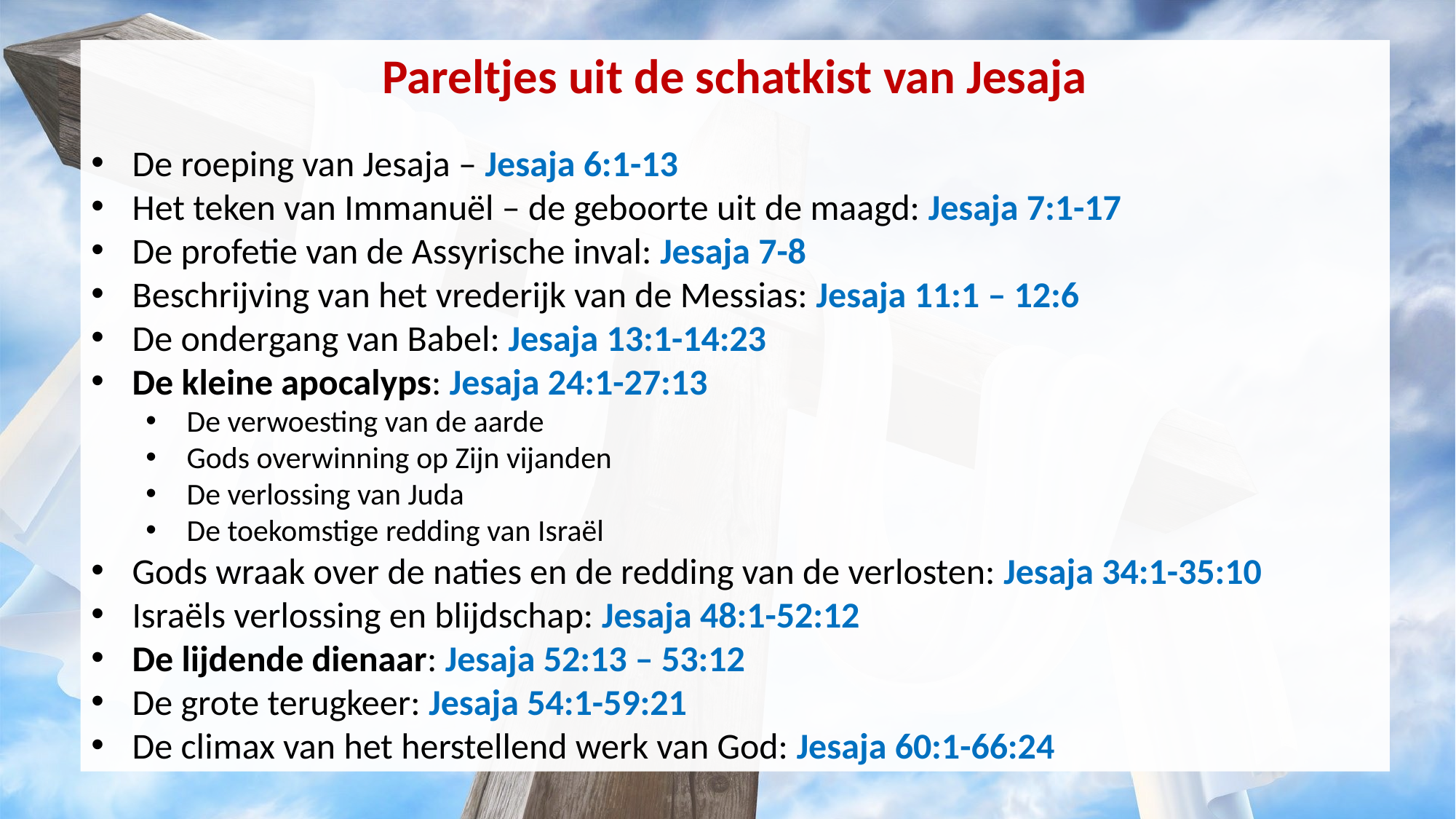

Pareltjes uit de schatkist van Jesaja

De roeping van Jesaja – Jesaja 6:1-13
Het teken van Immanuël – de geboorte uit de maagd: Jesaja 7:1-17
De profetie van de Assyrische inval: Jesaja 7-8
Beschrijving van het vrederijk van de Messias: Jesaja 11:1 – 12:6
De ondergang van Babel: Jesaja 13:1-14:23
De kleine apocalyps: Jesaja 24:1-27:13
De verwoesting van de aarde
Gods overwinning op Zijn vijanden
De verlossing van Juda
De toekomstige redding van Israël
Gods wraak over de naties en de redding van de verlosten: Jesaja 34:1-35:10
Israëls verlossing en blijdschap: Jesaja 48:1-52:12
De lijdende dienaar: Jesaja 52:13 – 53:12
De grote terugkeer: Jesaja 54:1-59:21
De climax van het herstellend werk van God: Jesaja 60:1-66:24